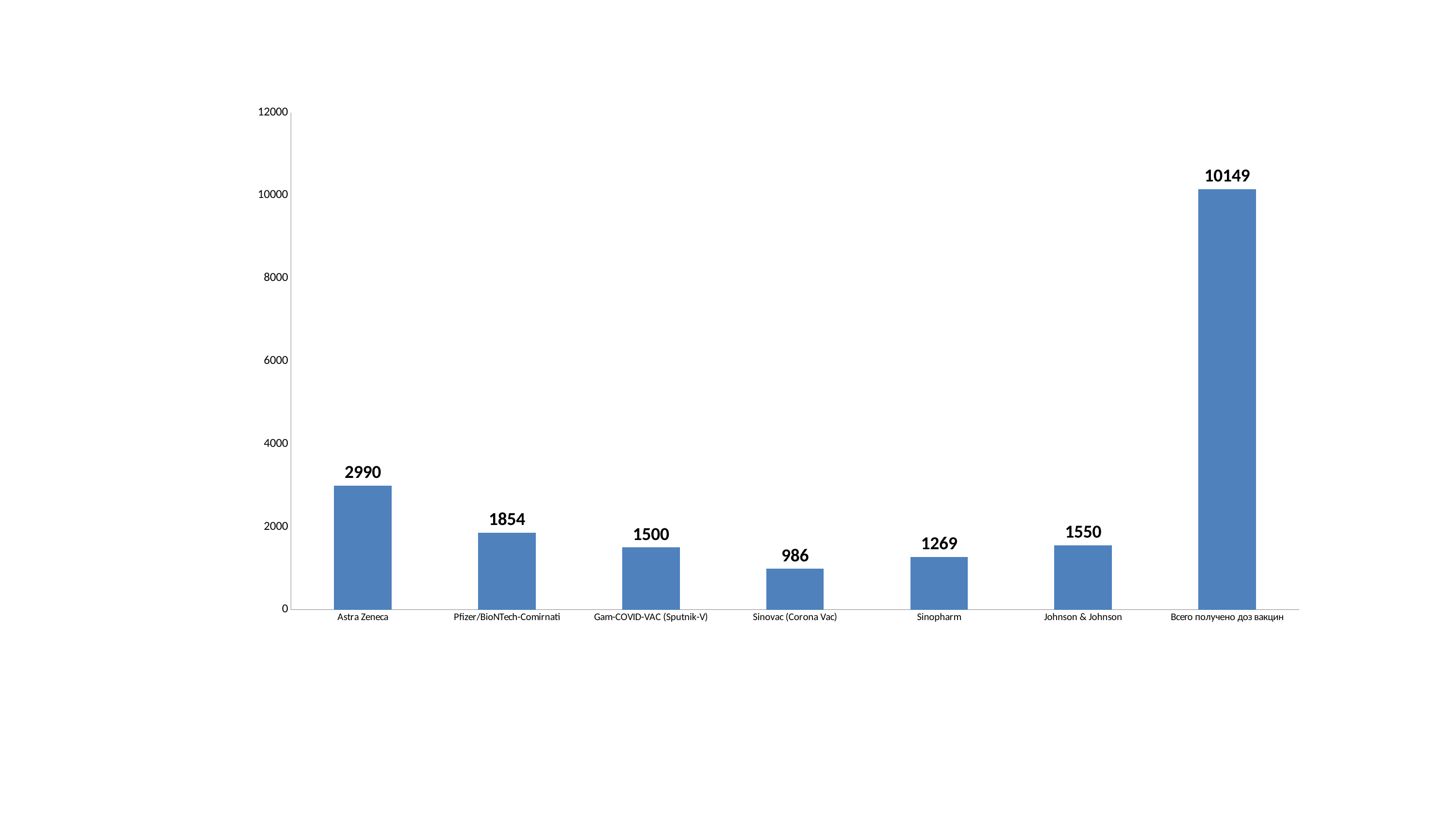

### Chart

| Category | Получено доз |
|---|---|
| Astra Zeneca | 2990.0 |
| Pfizer/BioNTech-Comirnati | 1854.0 |
| Gam-COVID-VAC (Sputnik-V) | 1500.0 |
| Sinovac (Corona Vac) | 986.0 |
| Sinopharm | 1269.0 |
| Johnson & Johnson | 1550.0 |
| Всего получено доз вакцин | 10149.0 |